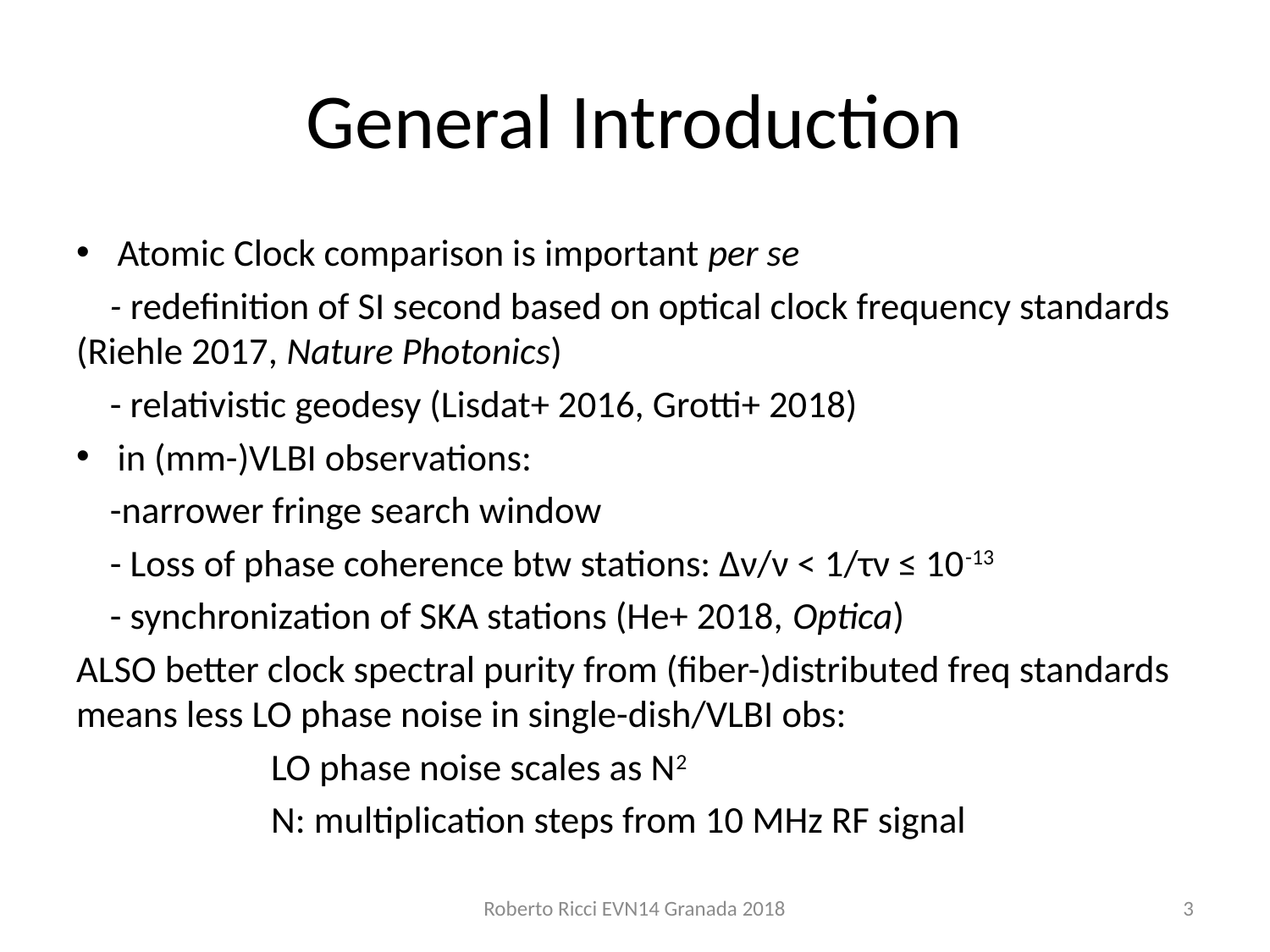

# General Introduction
Atomic Clock comparison is important per se
    - redefinition of SI second based on optical clock frequency standards (Riehle 2017, Nature Photonics)
    - relativistic geodesy (Lisdat+ 2016, Grotti+ 2018)
in (mm-)VLBI observations:
    -narrower fringe search window
    - Loss of phase coherence btw stations: Δν/ν < 1/τν ≤ 10-13
    - synchronization of SKA stations (He+ 2018, Optica)
ALSO better clock spectral purity from (fiber-)distributed freq standards means less LO phase noise in single-dish/VLBI obs:
                       LO phase noise scales as N2
                       N: multiplication steps from 10 MHz RF signal
Roberto Ricci EVN14 Granada 2018
3